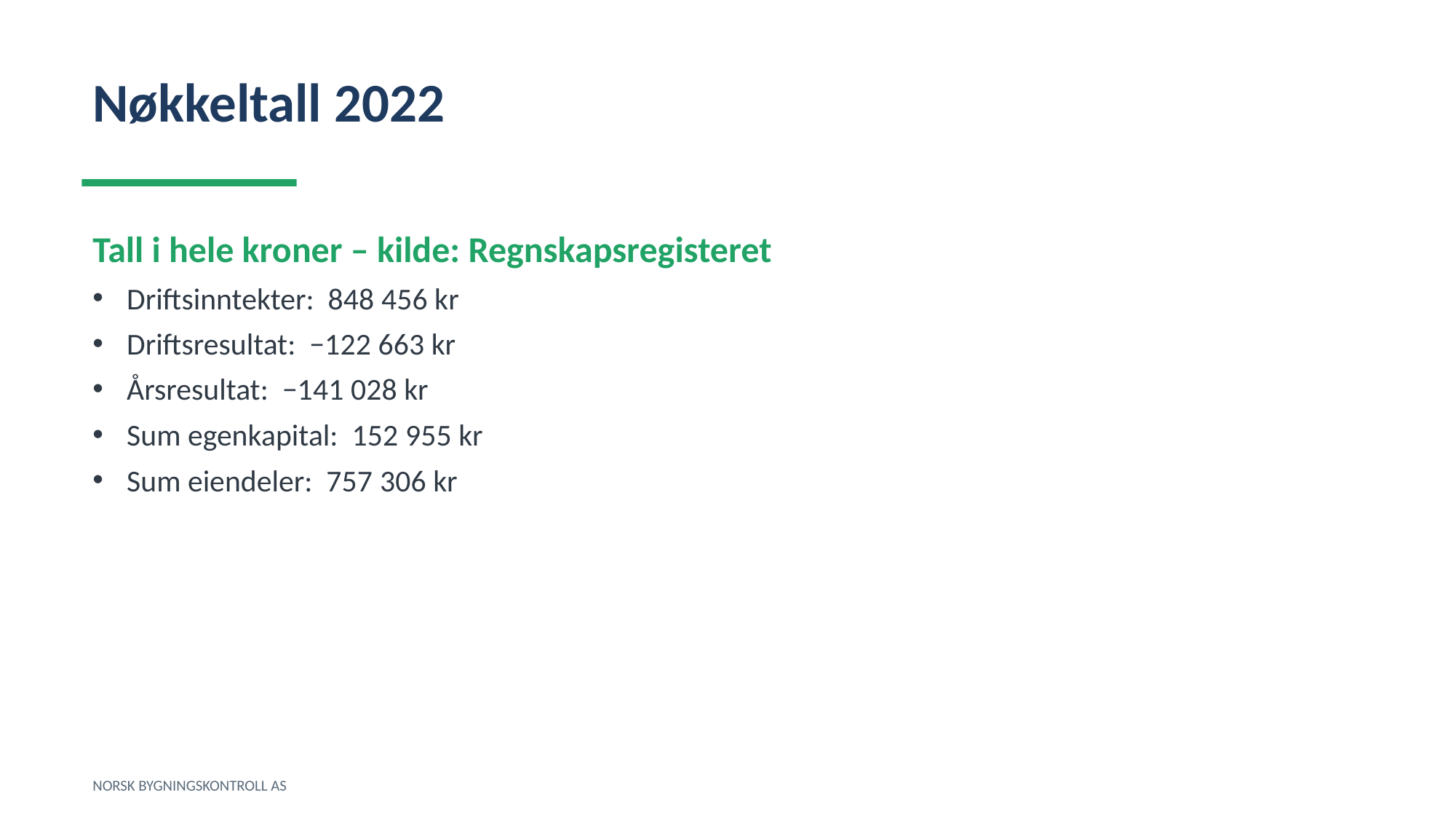

Nøkkeltall 2022

Tall i hele kroner – kilde: Regnskapsregisteret
Driftsinntekter:  848 456 kr
Driftsresultat:  −122 663 kr
Årsresultat:  −141 028 kr
Sum egenkapital:  152 955 kr
Sum eiendeler:  757 306 kr
NORSK BYGNINGSKONTROLL AS